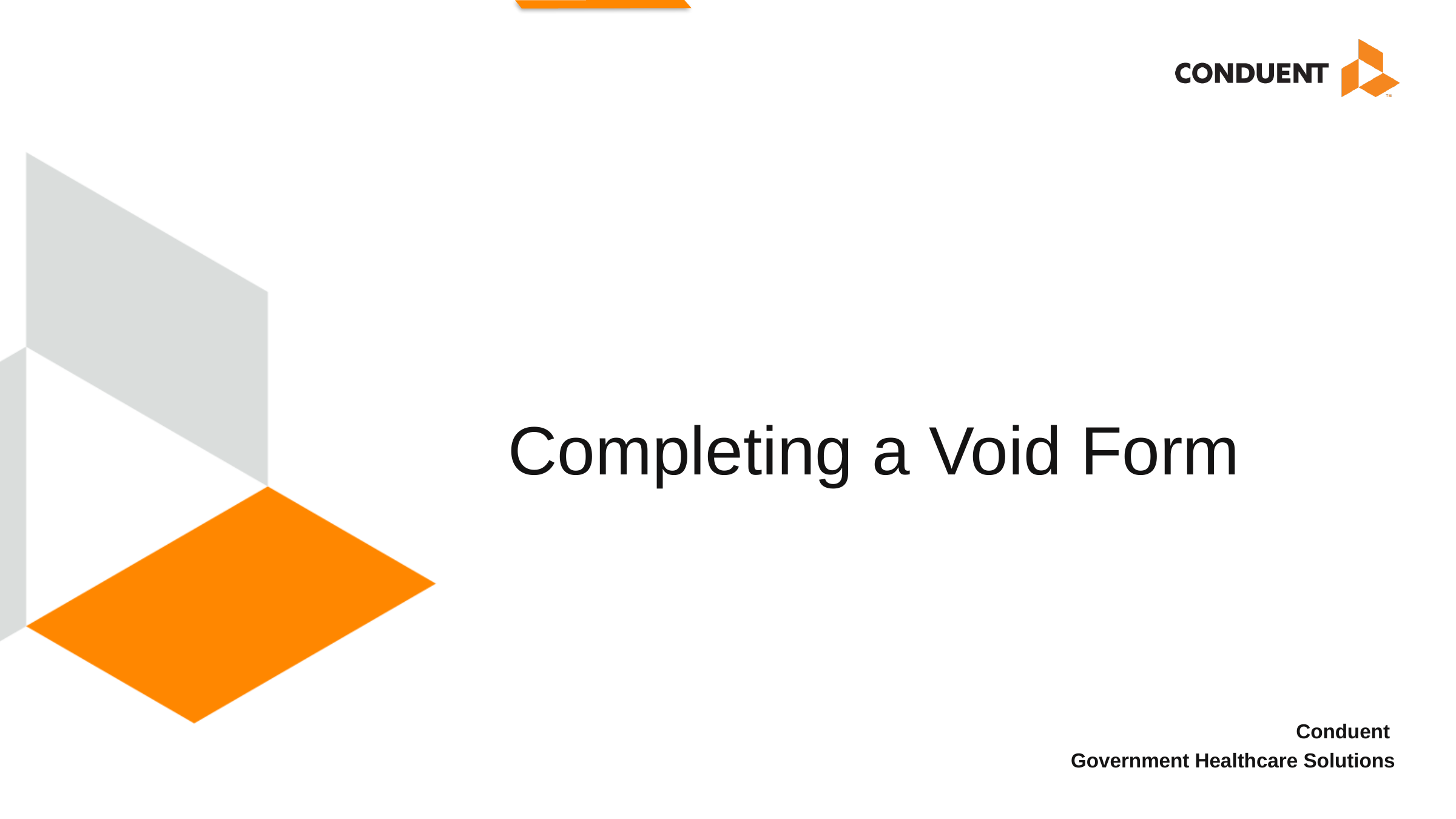

# Completing a Void Form
Conduent
Government Healthcare Solutions